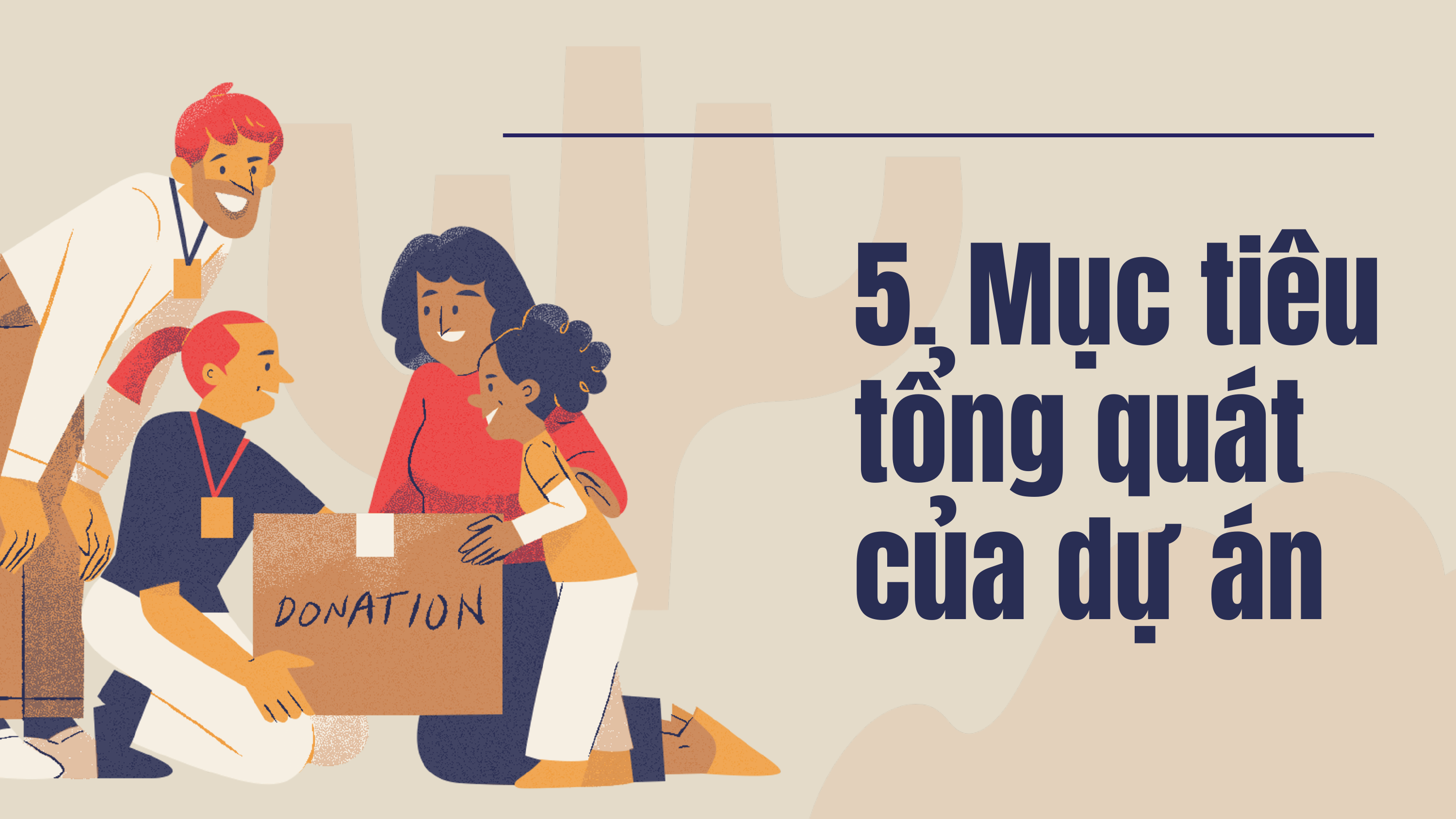

5. Mục tiêu tổng quát của dự án